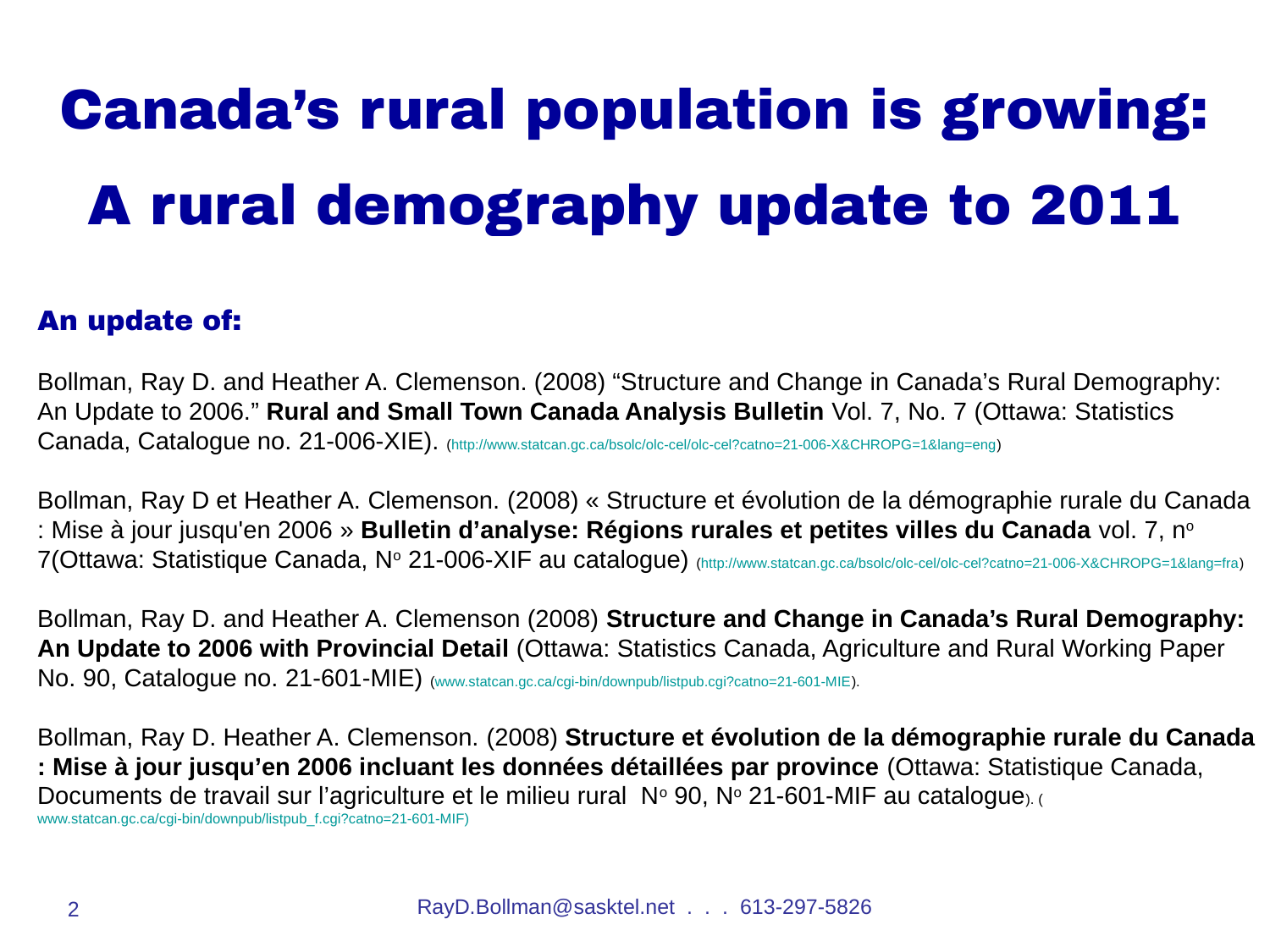

Canada’s rural population is growing:
A rural demography update to 2011
An update of:

Bollman, Ray D. and Heather A. Clemenson. (2008) “Structure and Change in Canada’s Rural Demography: An Update to 2006.” Rural and Small Town Canada Analysis Bulletin Vol. 7, No. 7 (Ottawa: Statistics Canada, Catalogue no. 21-006-XIE). (http://www.statcan.gc.ca/bsolc/olc-cel/olc-cel?catno=21-006-X&CHROPG=1&lang=eng)

Bollman, Ray D et Heather A. Clemenson. (2008) « Structure et évolution de la démographie rurale du Canada : Mise à jour jusqu'en 2006 » Bulletin d’analyse: Régions rurales et petites villes du Canada vol. 7, no  7(Ottawa: Statistique Canada, No 21-006-XIF au catalogue) (http://www.statcan.gc.ca/bsolc/olc-cel/olc-cel?catno=21-006-X&CHROPG=1&lang=fra)

Bollman, Ray D. and Heather A. Clemenson (2008) Structure and Change in Canada’s Rural Demography: An Update to 2006 with Provincial Detail (Ottawa: Statistics Canada, Agriculture and Rural Working Paper No. 90, Catalogue no. 21-601-MIE) (www.statcan.gc.ca/cgi-bin/downpub/listpub.cgi?catno=21-601-MIE).

Bollman, Ray D. Heather A. Clemenson. (2008) Structure et évolution de la démographie rurale du Canada : Mise à jour jusqu’en 2006 incluant les données détaillées par province (Ottawa: Statistique Canada, Documents de travail sur l’agriculture et le milieu rural  No 90, No 21-601-MIF au catalogue). (www.statcan.gc.ca/cgi-bin/downpub/listpub_f.cgi?catno=21-601-MIF)

RayD.Bollman@sasktel.net  .  .  .  613-297-5826
2